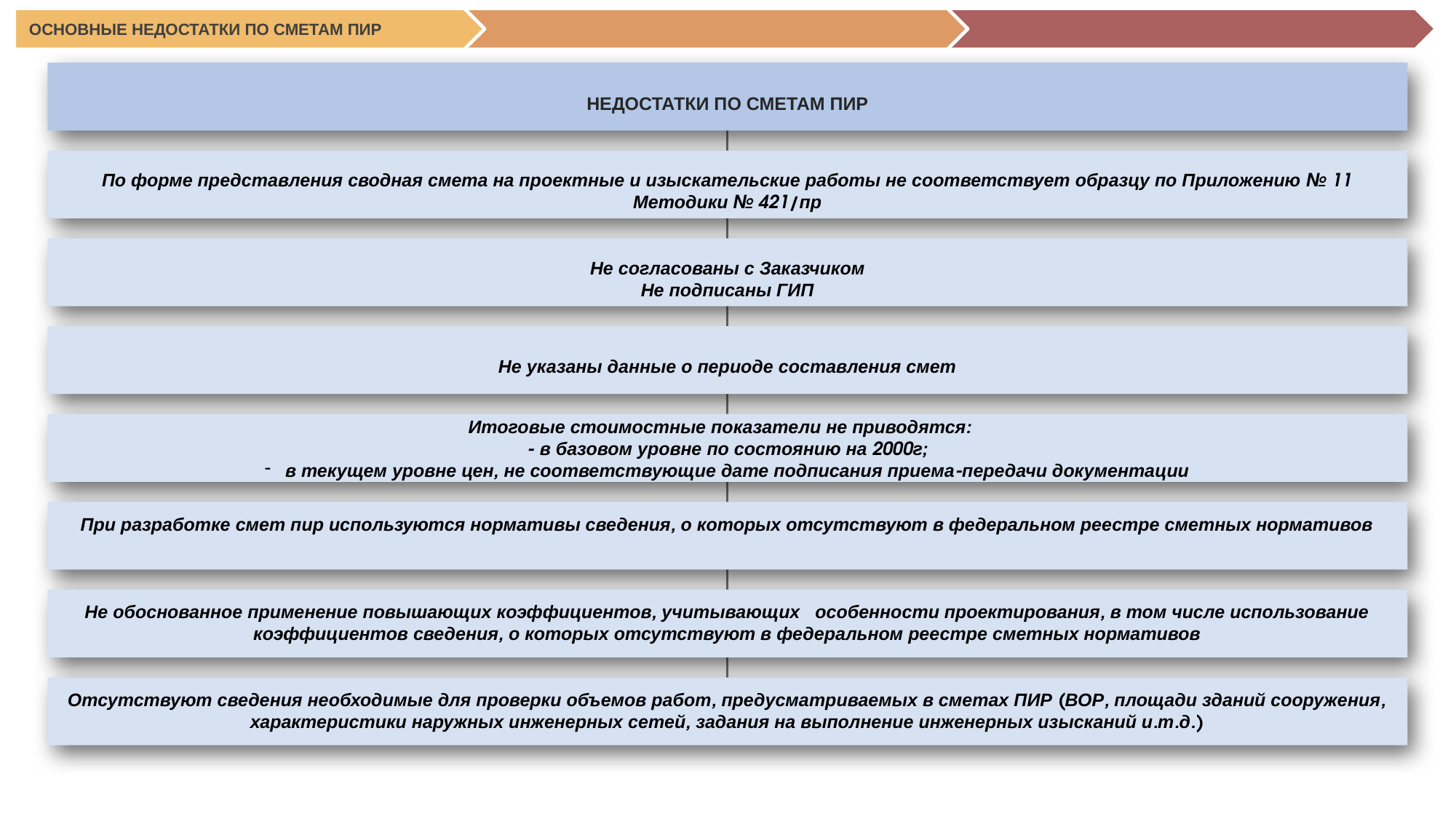

ОСНОВНЫЕ НЕДОСТАТКИ ПО СМЕТАМ ПИР

НЕДОСТАТКИ ПО СМЕТАМ ПИР

По форме представления сводная смета на проектные и изыскательские работы не соответствует образцу по Приложению № 11 Методики № 421/пр

Не согласованы с Заказчиком
Не подписаны ГИП

Не указаны данные о периоде составления смет

Итоговые стоимостные показатели не приводятся:
- в базовом уровне по состоянию на 2000г;
в текущем уровне цен, не соответствующие дате подписания приема-передачи документации
При разработке смет пир используются нормативы сведения, о которых отсутствуют в федеральном реестре сметных нормативов

Не обоснованное применение повышающих коэффициентов, учитывающих   особенности проектирования, в том числе использование коэффициентов сведения, о которых отсутствуют в федеральном реестре сметных нормативов

Отсутствуют сведения необходимые для проверки объемов работ, предусматриваемых в сметах ПИР (ВОР, площади зданий сооружения, характеристики наружных инженерных сетей, задания на выполнение инженерных изысканий и.т.д.)